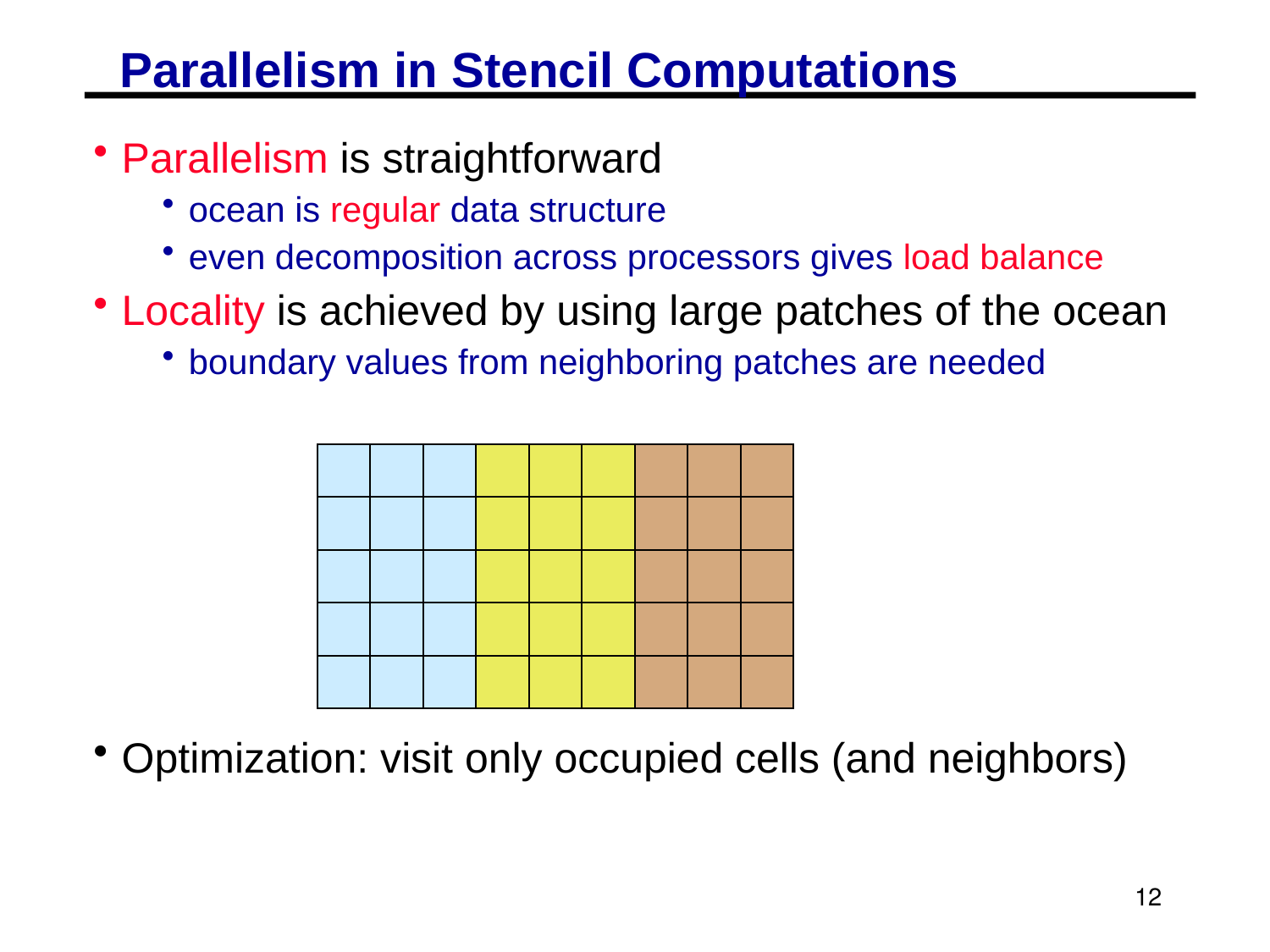

# Parallelism in Stencil Computations
Parallelism is straightforward
ocean is regular data structure
even decomposition across processors gives load balance
Locality is achieved by using large patches of the ocean
boundary values from neighboring patches are needed

Optimization: visit only occupied cells (and neighbors)

12